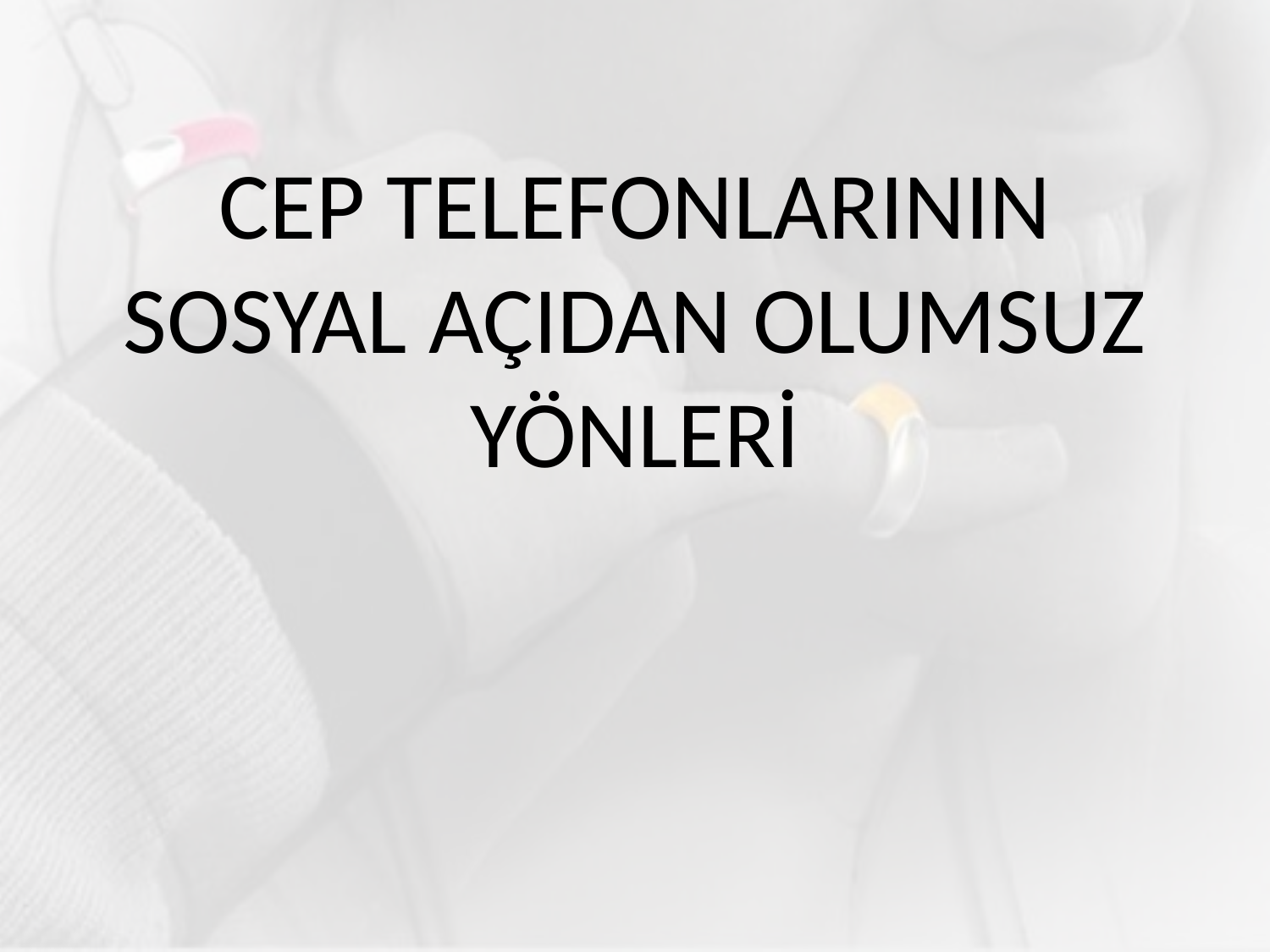

# CEP TELEFONLARININ SOSYAL AÇIDAN OLUMSUZ YÖNLERİ